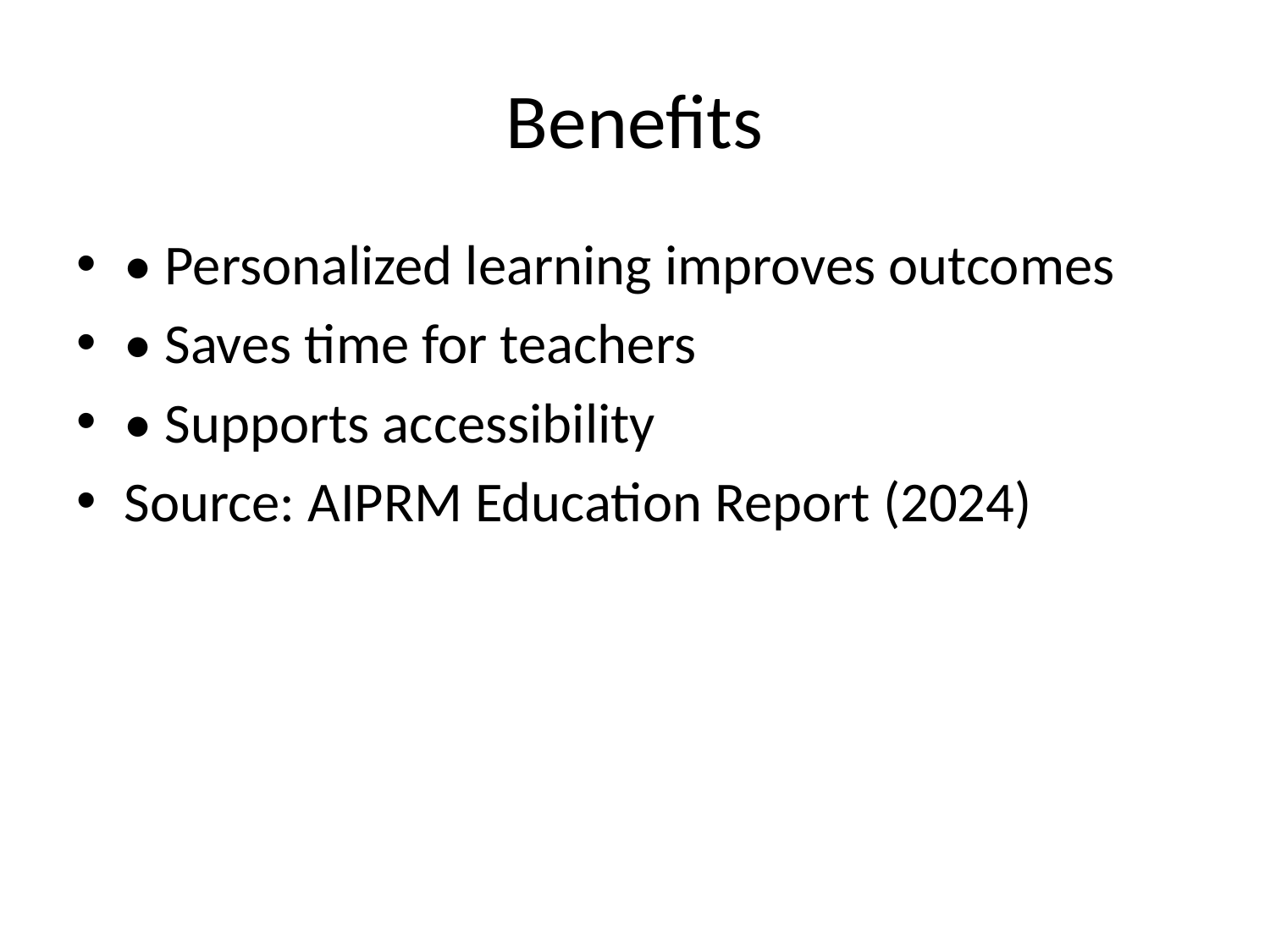

# Benefits
• Personalized learning improves outcomes
• Saves time for teachers
• Supports accessibility
Source: AIPRM Education Report (2024)